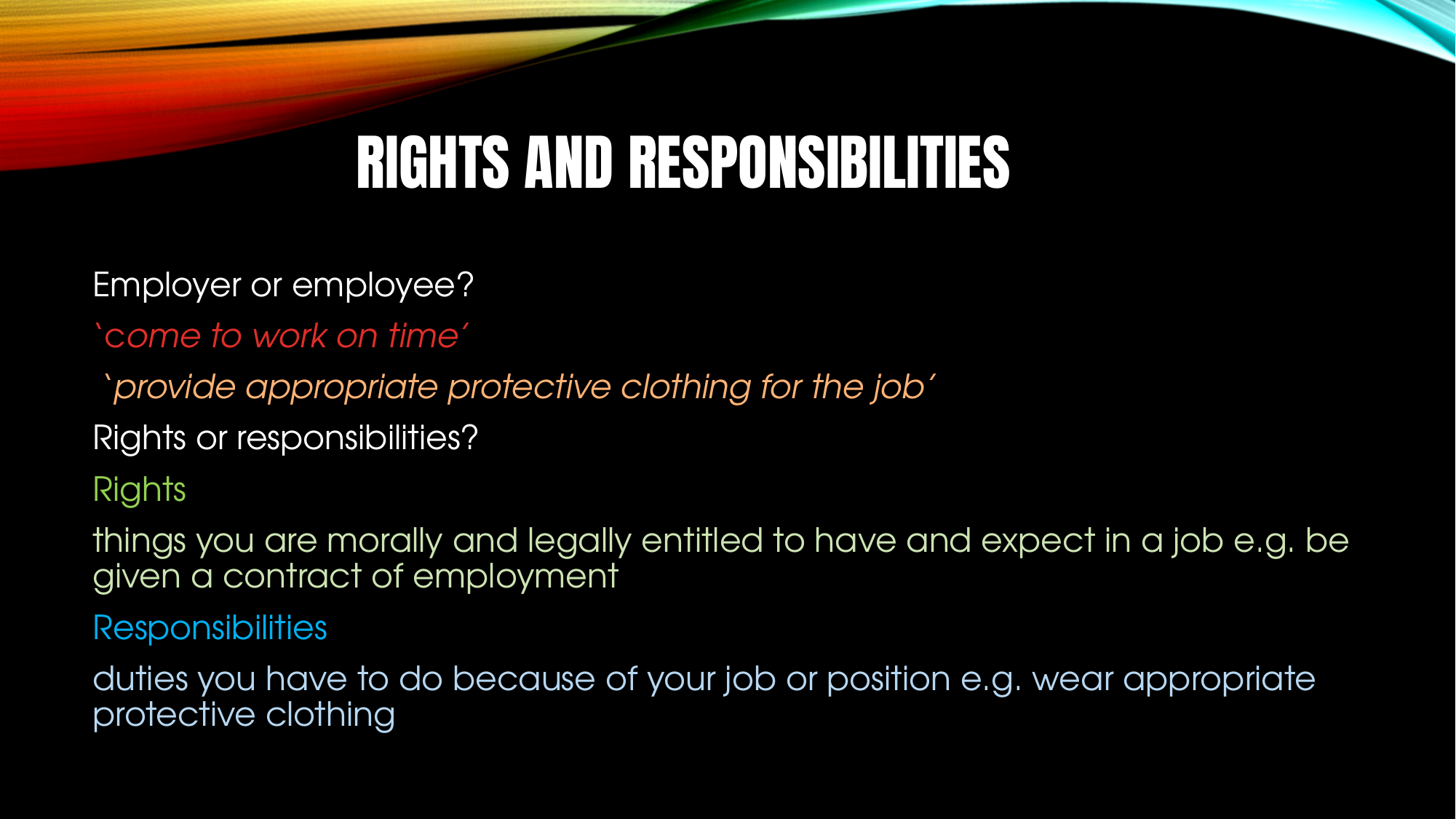

# Rights and responsibilities
Employer or employee?
‘come to work on time’
 ‘provide appropriate protective clothing for the job’
Rights or responsibilities?
Rights
things you are morally and legally entitled to have and expect in a job e.g. be given a contract of employment
Responsibilities
duties you have to do because of your job or position e.g. wear appropriate protective clothing